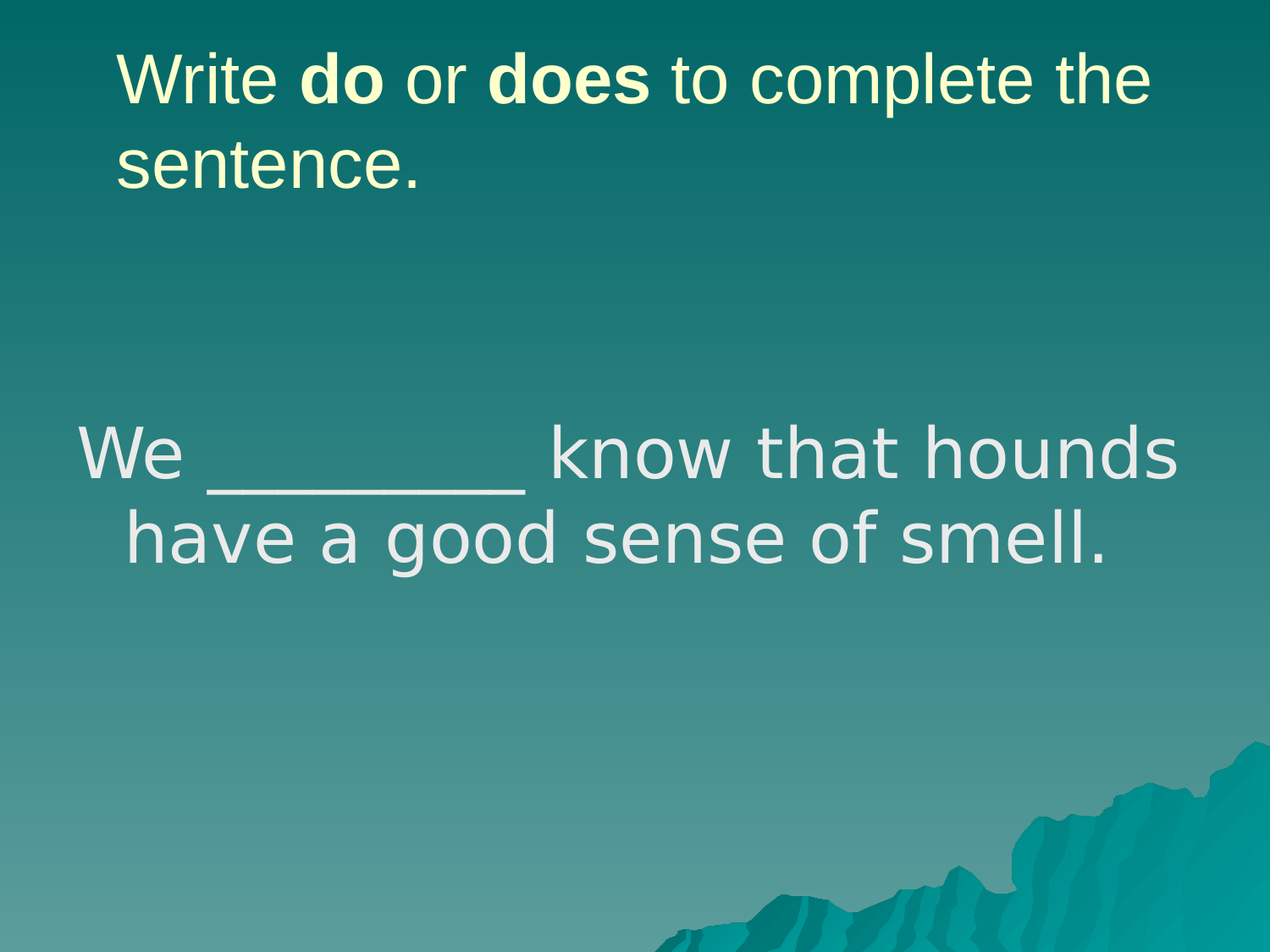

# Write do or does to complete the sentence.
We _________ know that hounds have a good sense of smell.